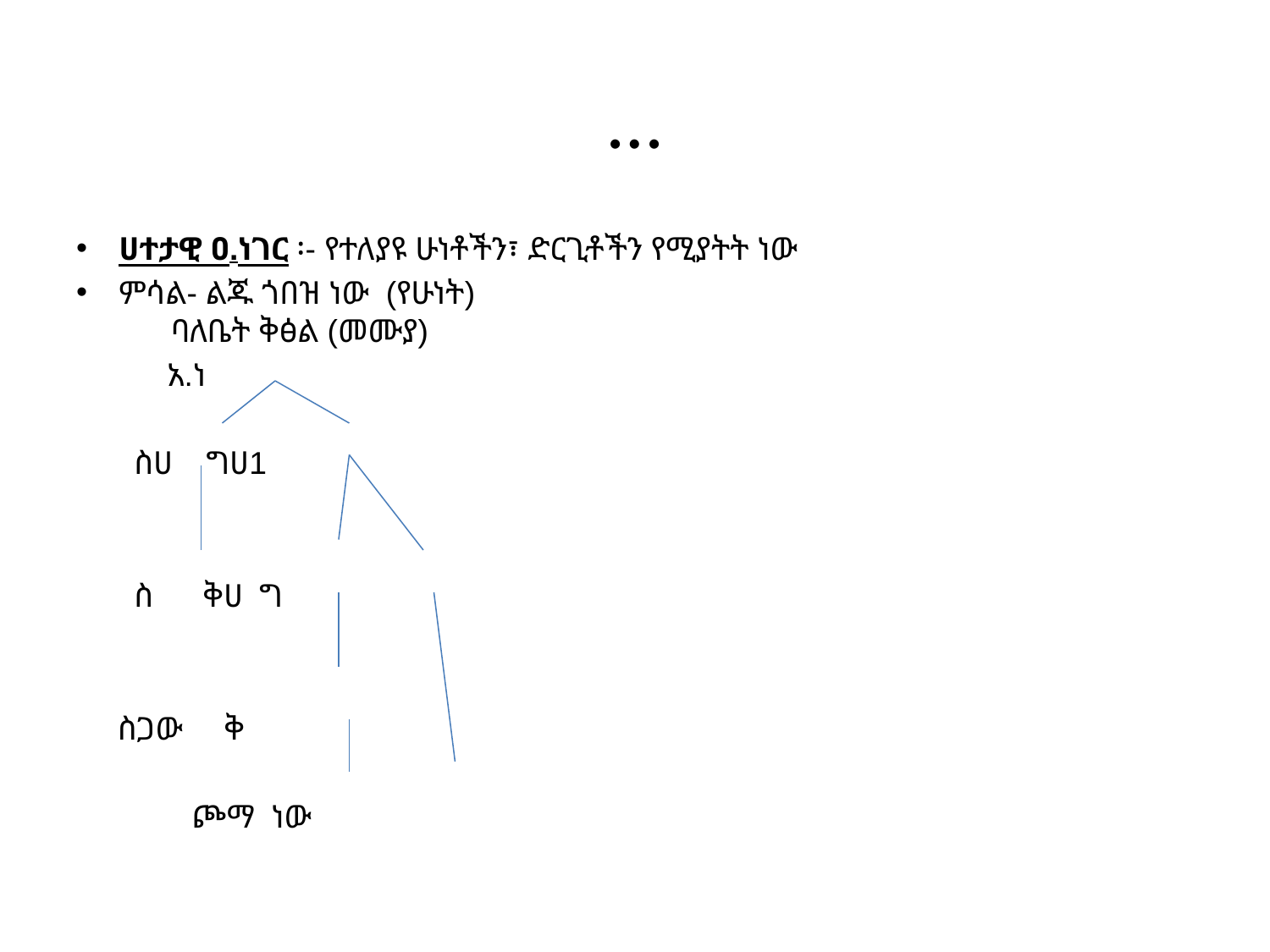

# …
ሀተታዊ ዐ.ነገር ፡- የተለያዩ ሁነቶችን፣ ድርጊቶችን የሚያትት ነው
ምሳል- ልጁ ጎበዝ ነው  (የሁነት)
      ባለቤት ቅፅል (መሙያ)
           አ.ነ

       ስሀ    ግሀ1

       ስ      ቅሀ  ግ

     ስጋው     ቅ

              ጮማ  ነው